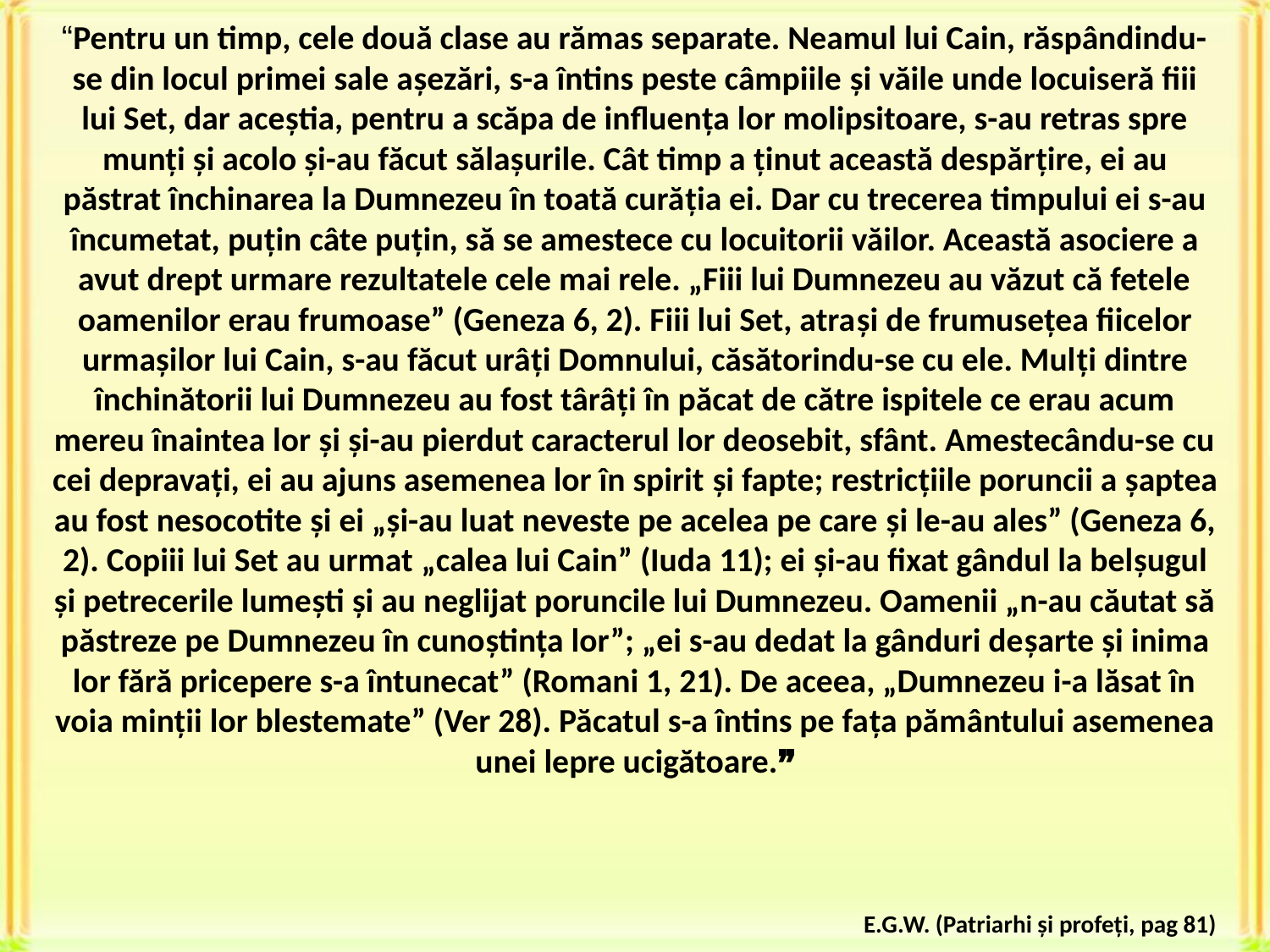

“Pentru un timp, cele două clase au rămas separate. Neamul lui Cain, răspândindu-se din locul primei sale așezări, s-a întins peste câmpiile și văile unde locuiseră fiii lui Set, dar aceștia, pentru a scăpa de influența lor molipsitoare, s-au retras spre munți și acolo și-au făcut sălașurile. Cât timp a ținut această despărțire, ei au păstrat închinarea la Dumnezeu în toată curăția ei. Dar cu trecerea timpului ei s-au încumetat, puțin câte puțin, să se amestece cu locuitorii văilor. Această asociere a avut drept urmare rezultatele cele mai rele. „Fiii lui Dumnezeu au văzut că fetele oamenilor erau frumoase” (Geneza 6, 2). Fiii lui Set, atrași de frumusețea fiicelor urmașilor lui Cain, s-au făcut urâți Domnului, căsătorindu-se cu ele. Mulți dintre închinătorii lui Dumnezeu au fost târâți în păcat de către ispitele ce erau acum mereu înaintea lor și și-au pierdut caracterul lor deosebit, sfânt. Amestecându-se cu cei depravați, ei au ajuns asemenea lor în spirit și fapte; restricțiile poruncii a șaptea au fost nesocotite și ei „și-au luat neveste pe acelea pe care și le-au ales” (Geneza 6, 2). Copiii lui Set au urmat „calea lui Cain” (Iuda 11); ei și-au fixat gândul la belșugul și petrecerile lumești și au neglijat poruncile lui Dumnezeu. Oamenii „n-au căutat să păstreze pe Dumnezeu în cunoștința lor”; „ei s-au dedat la gânduri deșarte și inima lor fără pricepere s-a întunecat” (Romani 1, 21). De aceea, „Dumnezeu i-a lăsat în voia minții lor blestemate” (Ver 28). Păcatul s-a întins pe fața pământului asemenea unei lepre ucigătoare.”
E.G.W. (Patriarhi şi profeţi, pag 81)